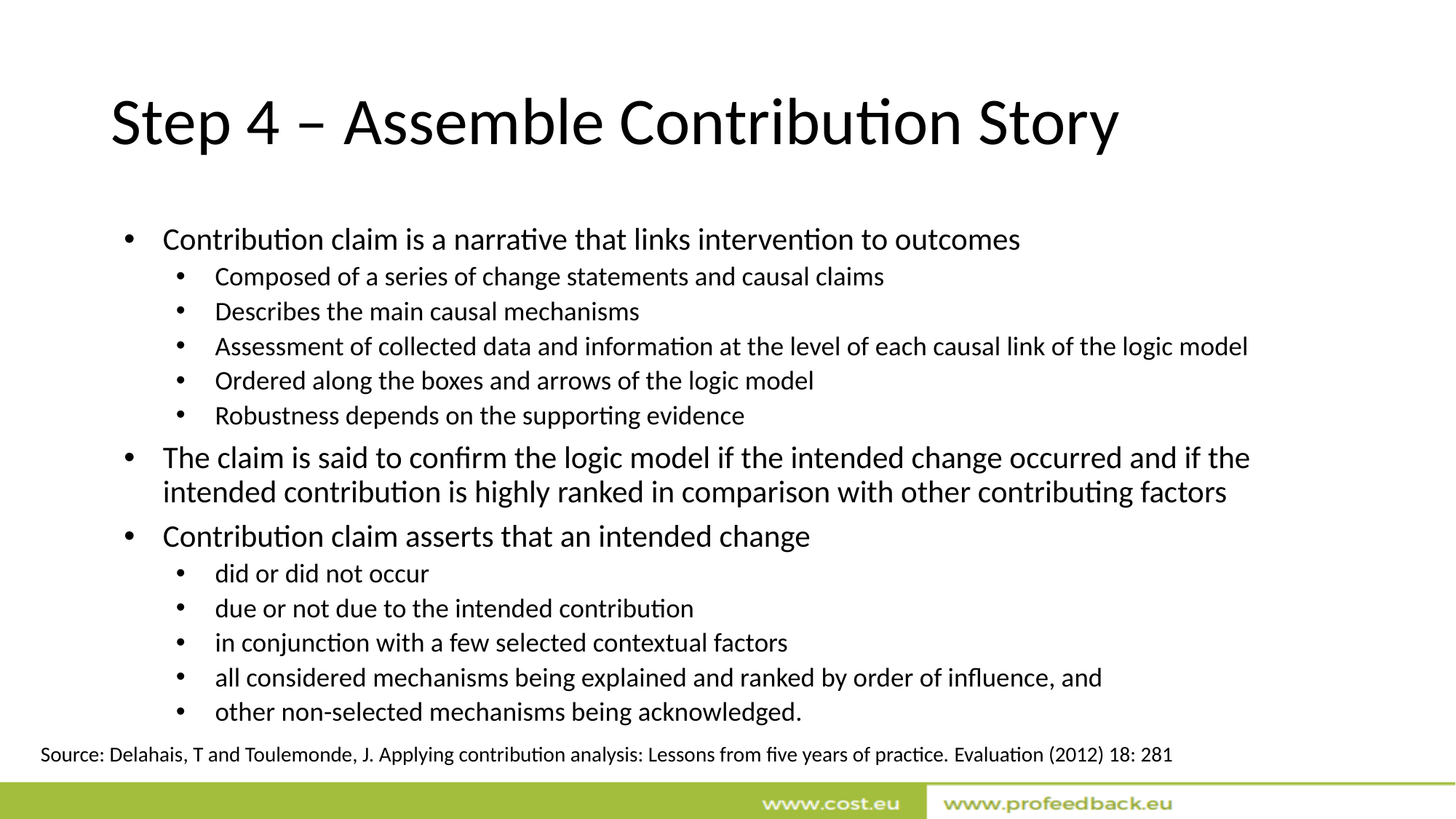

# Step 4 – Assemble Contribution Story
Contribution claim is a narrative that links intervention to outcomes
Composed of a series of change statements and causal claims
Describes the main causal mechanisms
Assessment of collected data and information at the level of each causal link of the logic model
Ordered along the boxes and arrows of the logic model
Robustness depends on the supporting evidence
The claim is said to confirm the logic model if the intended change occurred and if the intended contribution is highly ranked in comparison with other contributing factors
Contribution claim asserts that an intended change
did or did not occur
due or not due to the intended contribution
in conjunction with a few selected contextual factors
all considered mechanisms being explained and ranked by order of influence, and
other non-selected mechanisms being acknowledged.
Source: Delahais, T and Toulemonde, J. Applying contribution analysis: Lessons from five years of practice. Evaluation (2012) 18: 281